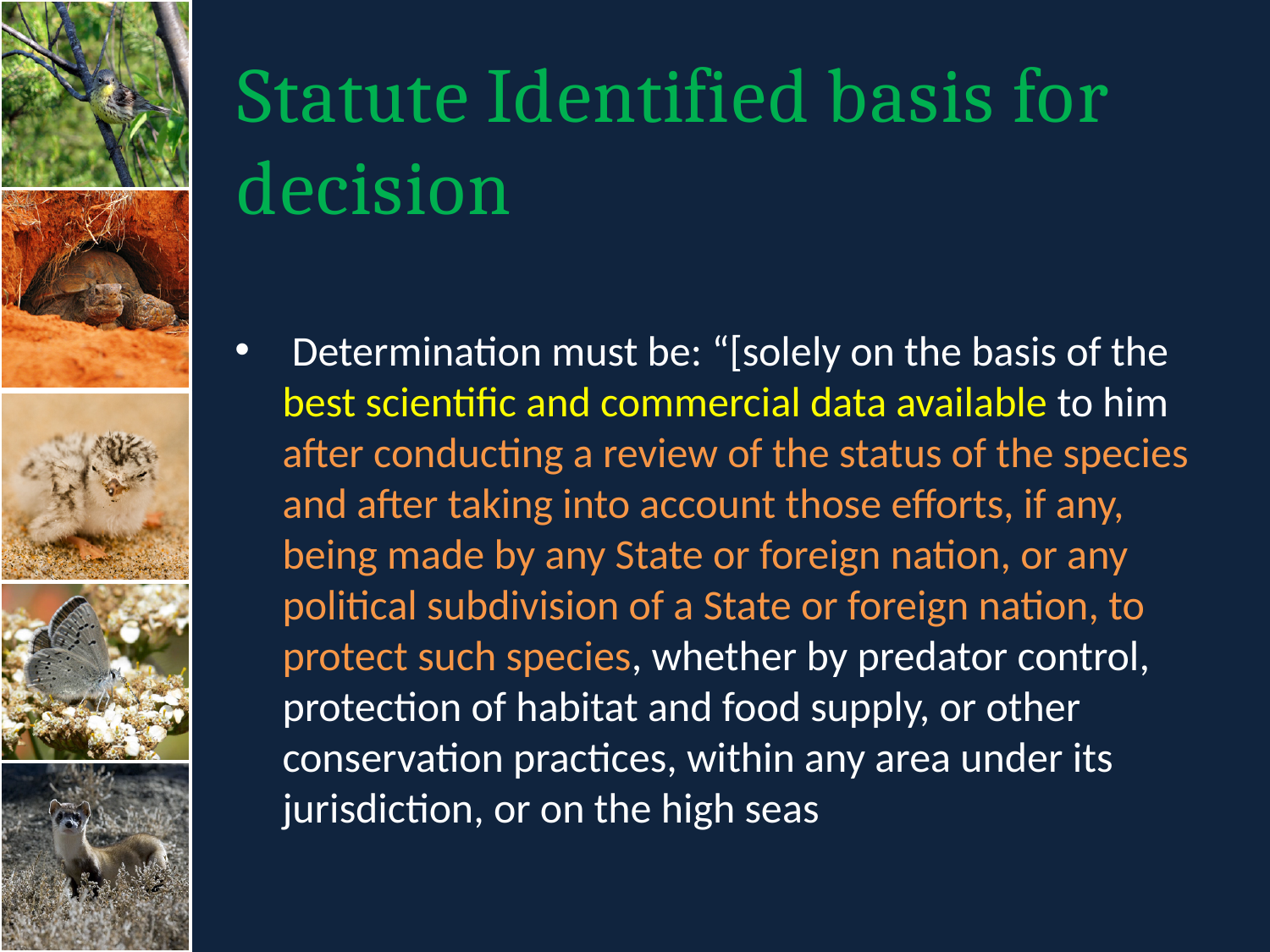

# Statute Identified basis for decision
 Determination must be: “[solely on the basis of the best scientific and commercial data available to him after conducting a review of the status of the species and after taking into account those efforts, if any, being made by any State or foreign nation, or any political subdivision of a State or foreign nation, to protect such species, whether by predator control, protection of habitat and food supply, or other conservation practices, within any area under its jurisdiction, or on the high seas